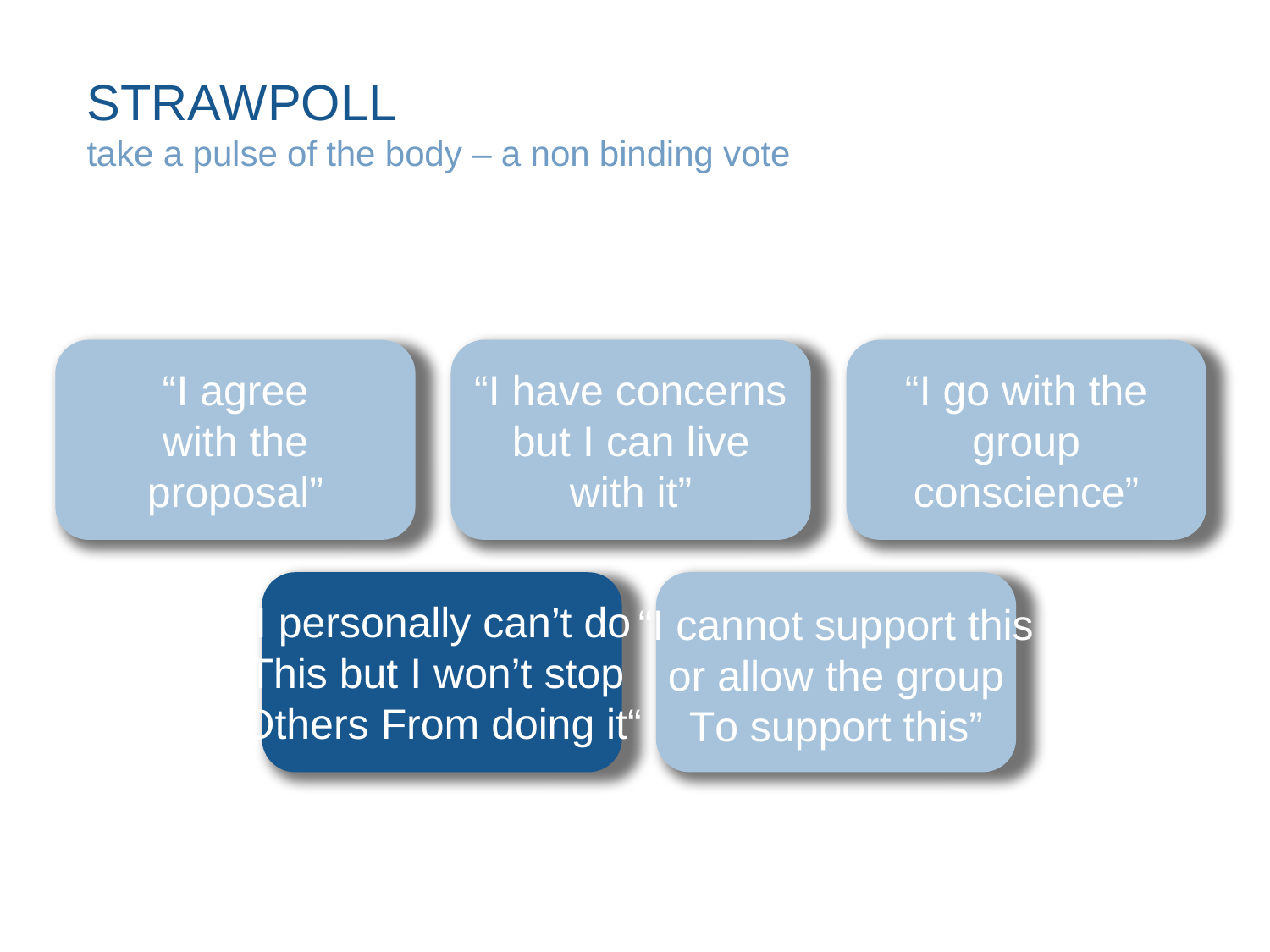

# STRAWPOLL take a pulse of the body – a non binding vote
“I agree
with the proposal”
“I have concerns
but I can live with it”
“I go with the
group conscience”

“I personally can’t do
This but I won’t stop
Others From doing it“
“I cannot support this
or allow the group
To support this”